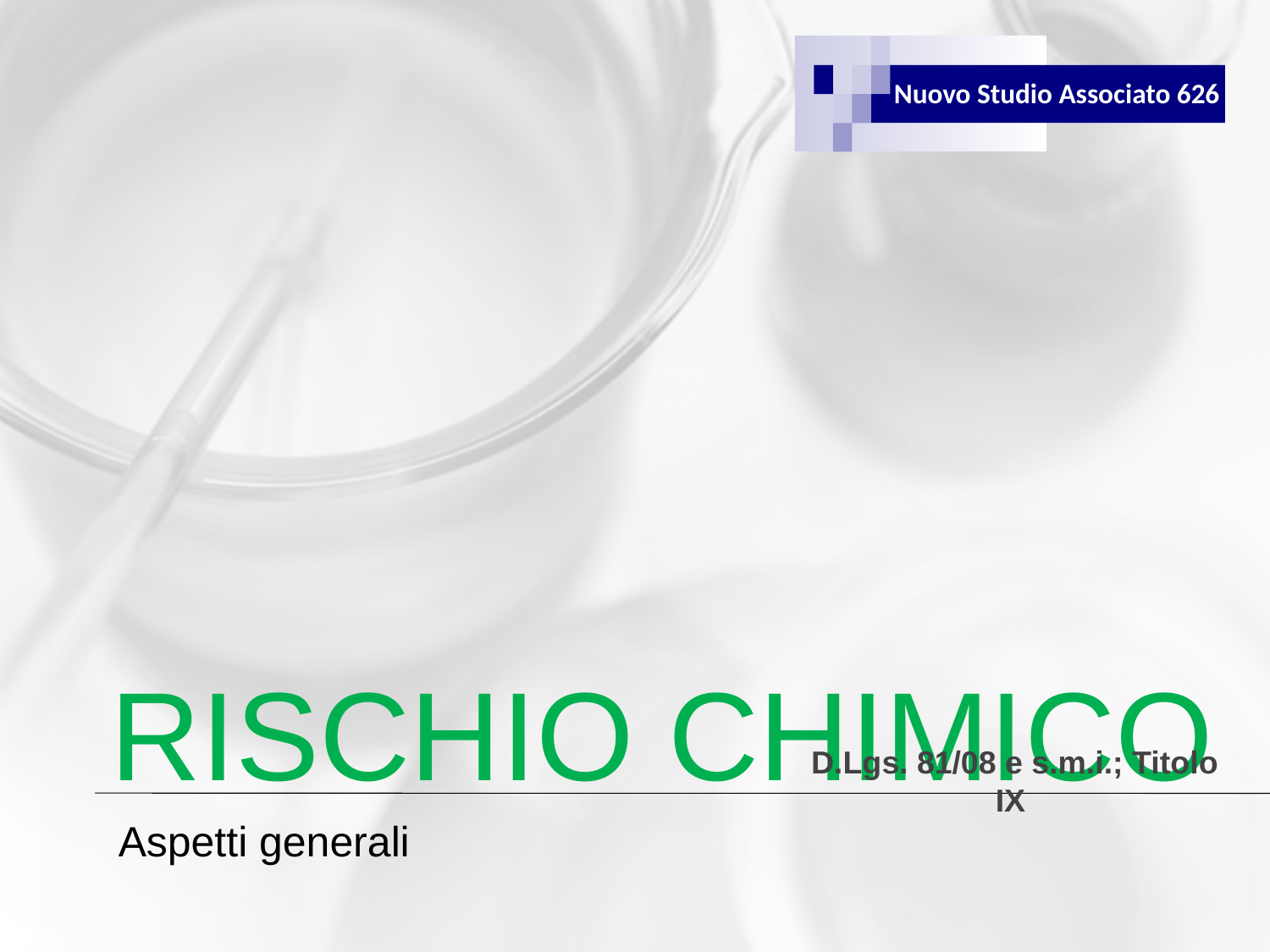

Nuovo Studio Associato 626

# Rischio chimico
D.Lgs. 81/08 e s.m.i.; Titolo IX
Aspetti generali